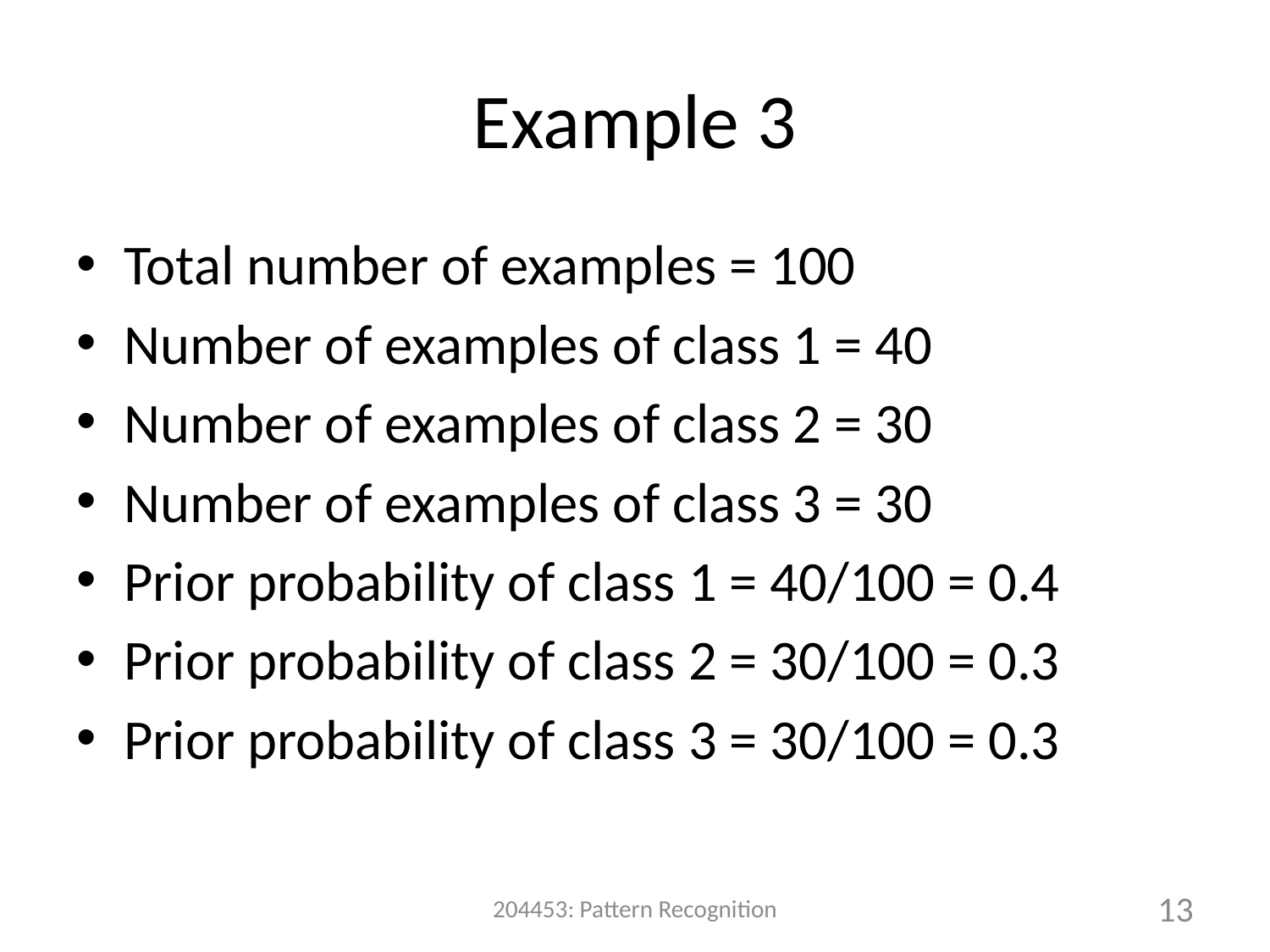

# Example 3
Total number of examples = 100
Number of examples of class 1 = 40
Number of examples of class 2 = 30
Number of examples of class 3 = 30
Prior probability of class 1 = 40/100 = 0.4
Prior probability of class 2 = 30/100 = 0.3
Prior probability of class 3 = 30/100 = 0.3
204453: Pattern Recognition
13